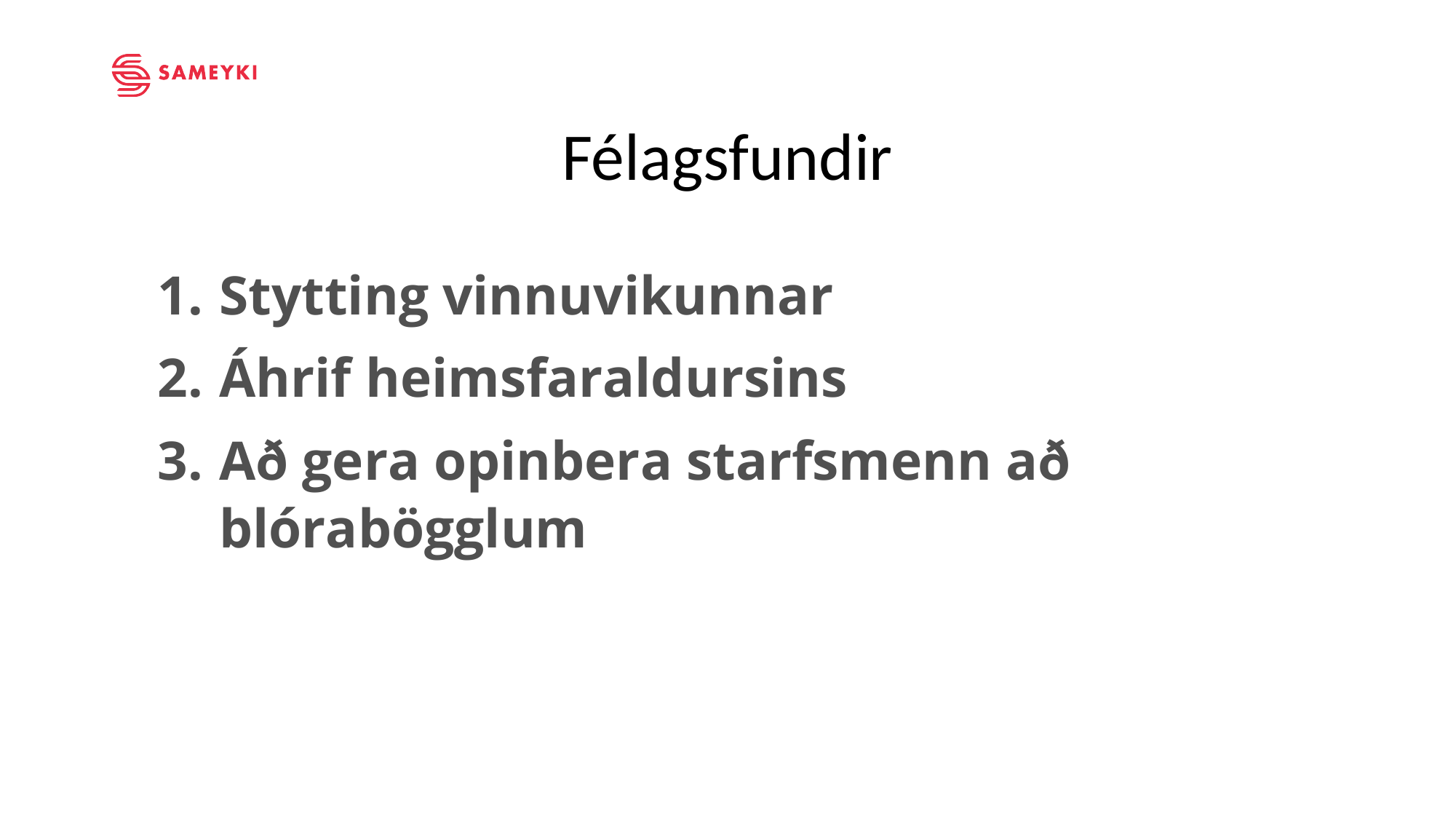

Félagsfundir

Stytting vinnuvikunnar
Áhrif heimsfaraldursins
Að gera opinbera starfsmenn að blórabögglum